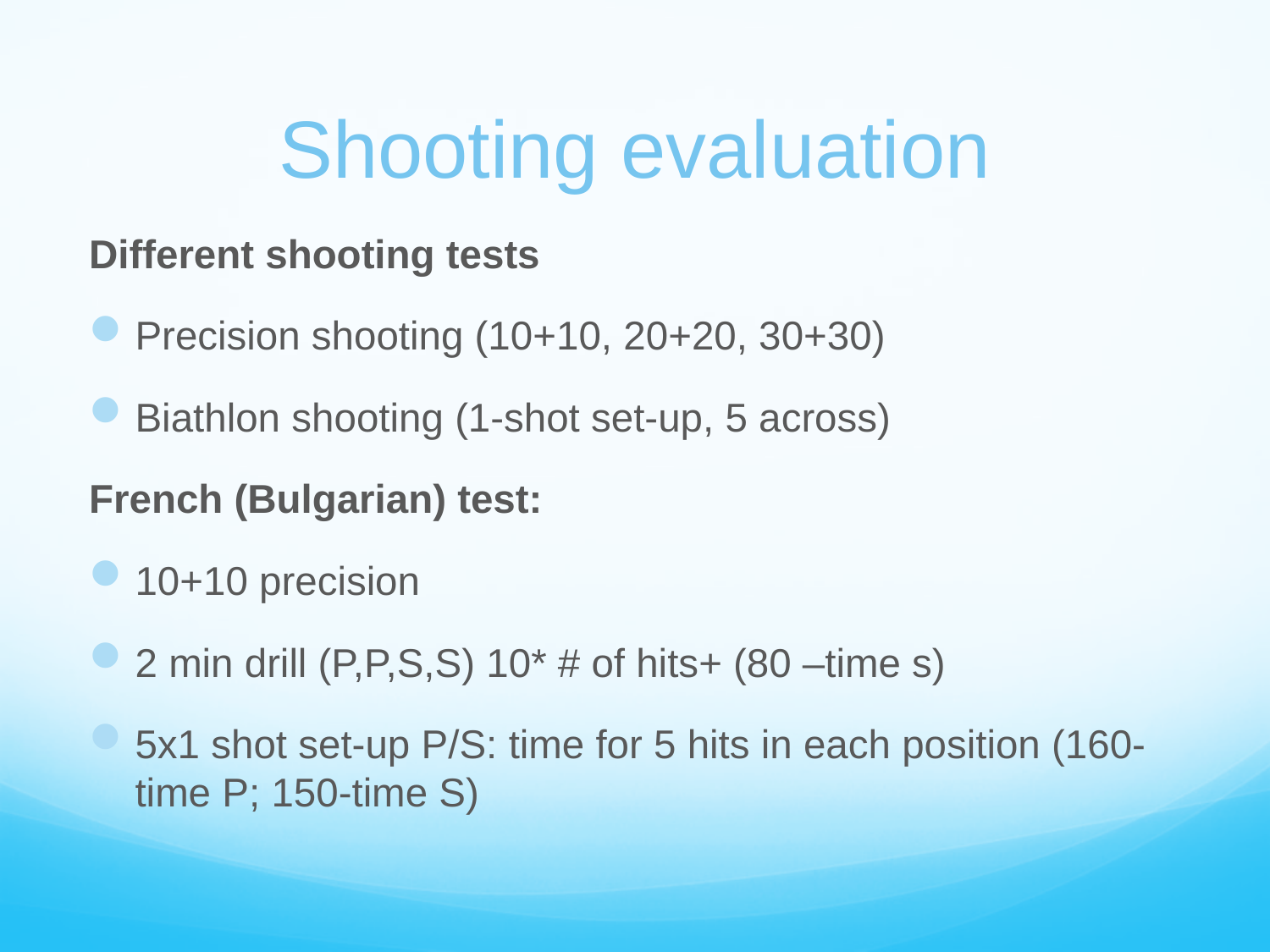

# Shooting evaluation
Different shooting tests
Precision shooting (10+10, 20+20, 30+30)
Biathlon shooting (1-shot set-up, 5 across)
French (Bulgarian) test:
10+10 precision
2 min drill (P,P,S,S) 10* # of hits+ (80 –time s)
5x1 shot set-up P/S: time for 5 hits in each position (160-time P; 150-time S)